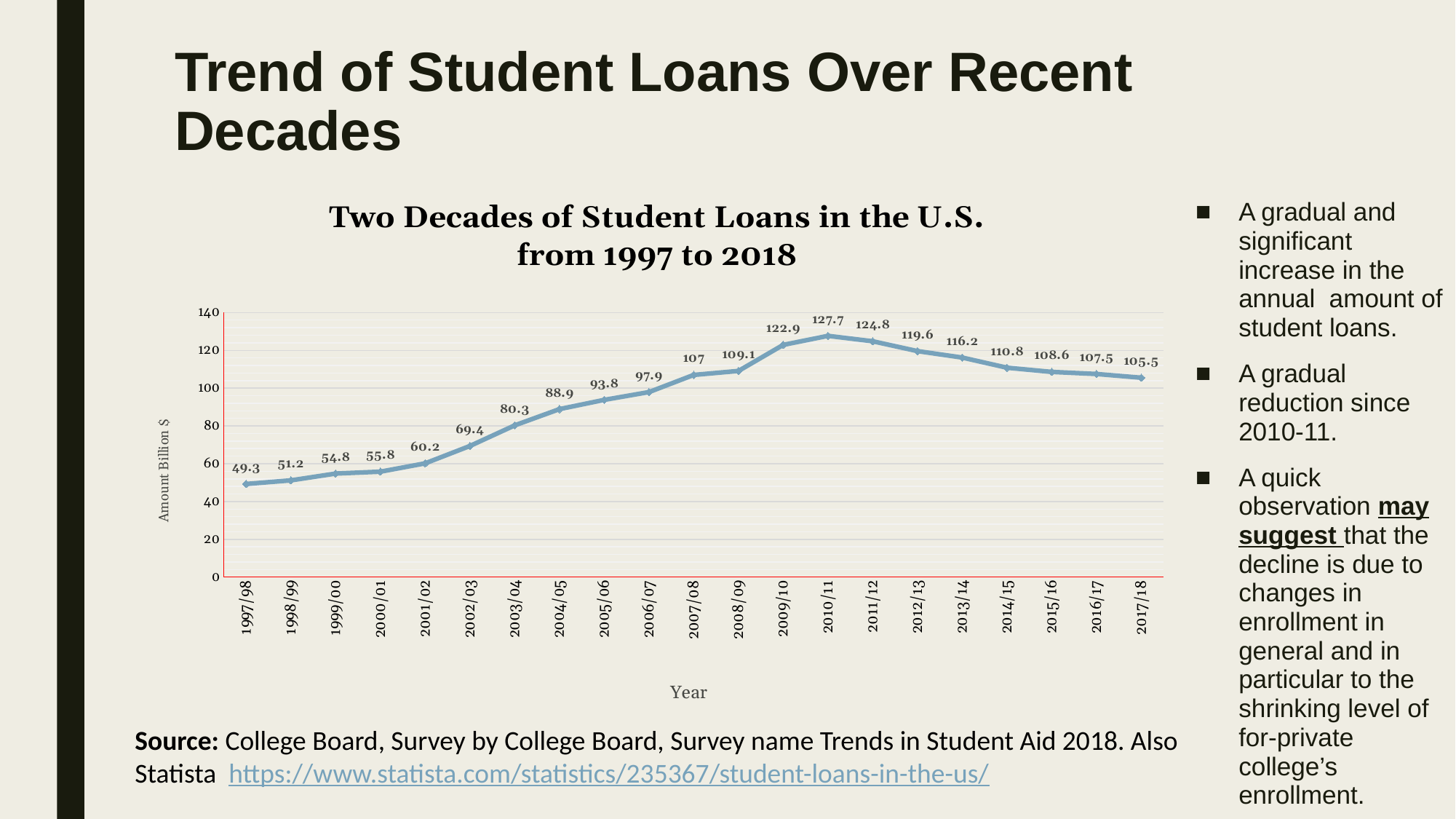

# Trend of Student Loans Over Recent Decades

### Chart: Two Decades of Student Loans in the U.S.
from 1997 to 2018

| Category |  |
|---|---|
| 1997/98 | 49.3 |
| 1998/99 | 51.2 |
| 1999/00 | 54.8 |
| 2000/01 | 55.8 |
| 2001/02 | 60.2 |
| 2002/03 | 69.4 |
| 2003/04 | 80.3 |
| 2004/05 | 88.9 |
| 2005/06 | 93.8 |
| 2006/07 | 97.9 |
| 2007/08 | 107.0 |
| 2008/09 | 109.1 |
| 2009/10 | 122.9 |
| 2010/11 | 127.7 |
| 2011/12 | 124.8 |
| 2012/13 | 119.6 |
| 2013/14 | 116.2 |
| 2014/15 | 110.8 |
| 2015/16 | 108.6 |
| 2016/17 | 107.5 |
| 2017/18 | 105.5 |
A gradual and significant increase in the annual  amount of student loans.
A gradual reduction since 2010-11.
A quick observation may suggest that the decline is due to changes in enrollment in general and in particular to the shrinking level of for-private college’s enrollment.

Source: College Board, Survey by College Board, Survey name Trends in Student Aid 2018. Also Statista  https://www.statista.com/statistics/235367/student-loans-in-the-us/